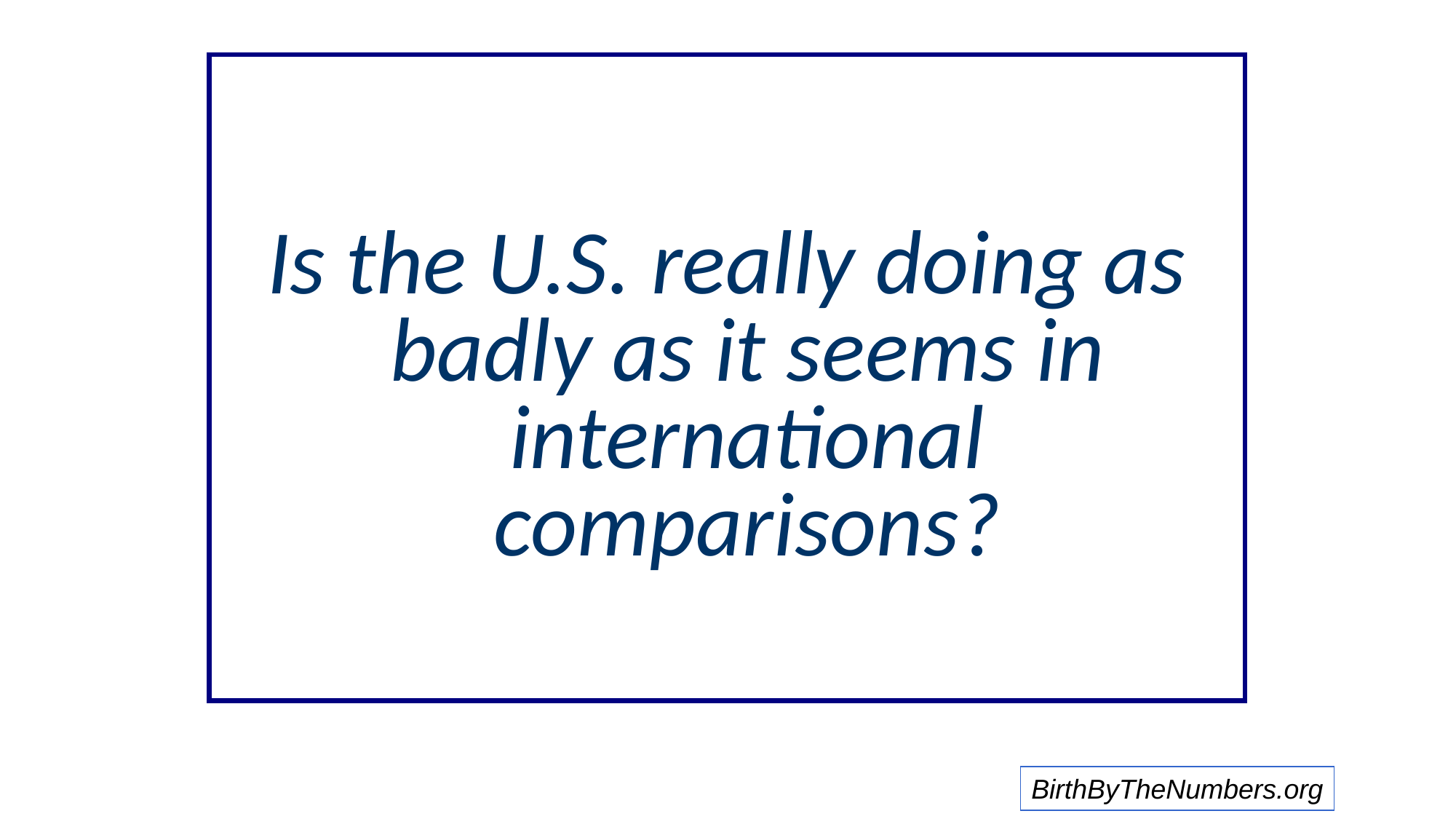

Is the U.S. really doing as badly as it seems in international comparisons?